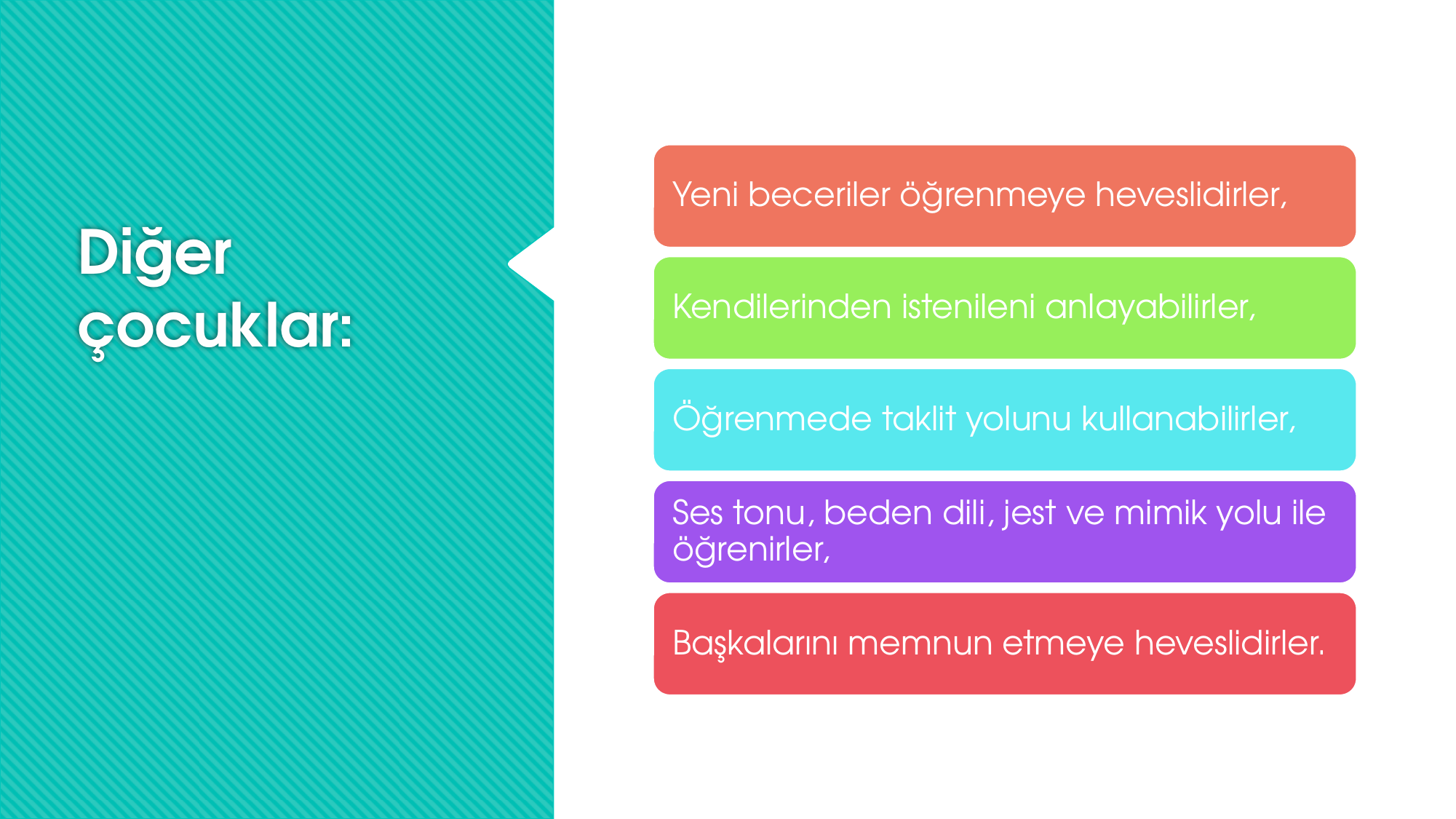

Yeni beceriler öğrenmeye heveslidirler,
Kendilerinden istenileni anlayabilirler,
Öğrenmede taklit yolunu kullanabilirler,
Ses tonu, beden dili, jest ve mimik yolu ile öğrenirler,
Başkalarını memnun etmeye heveslidirler.
# Diğer çocuklar: